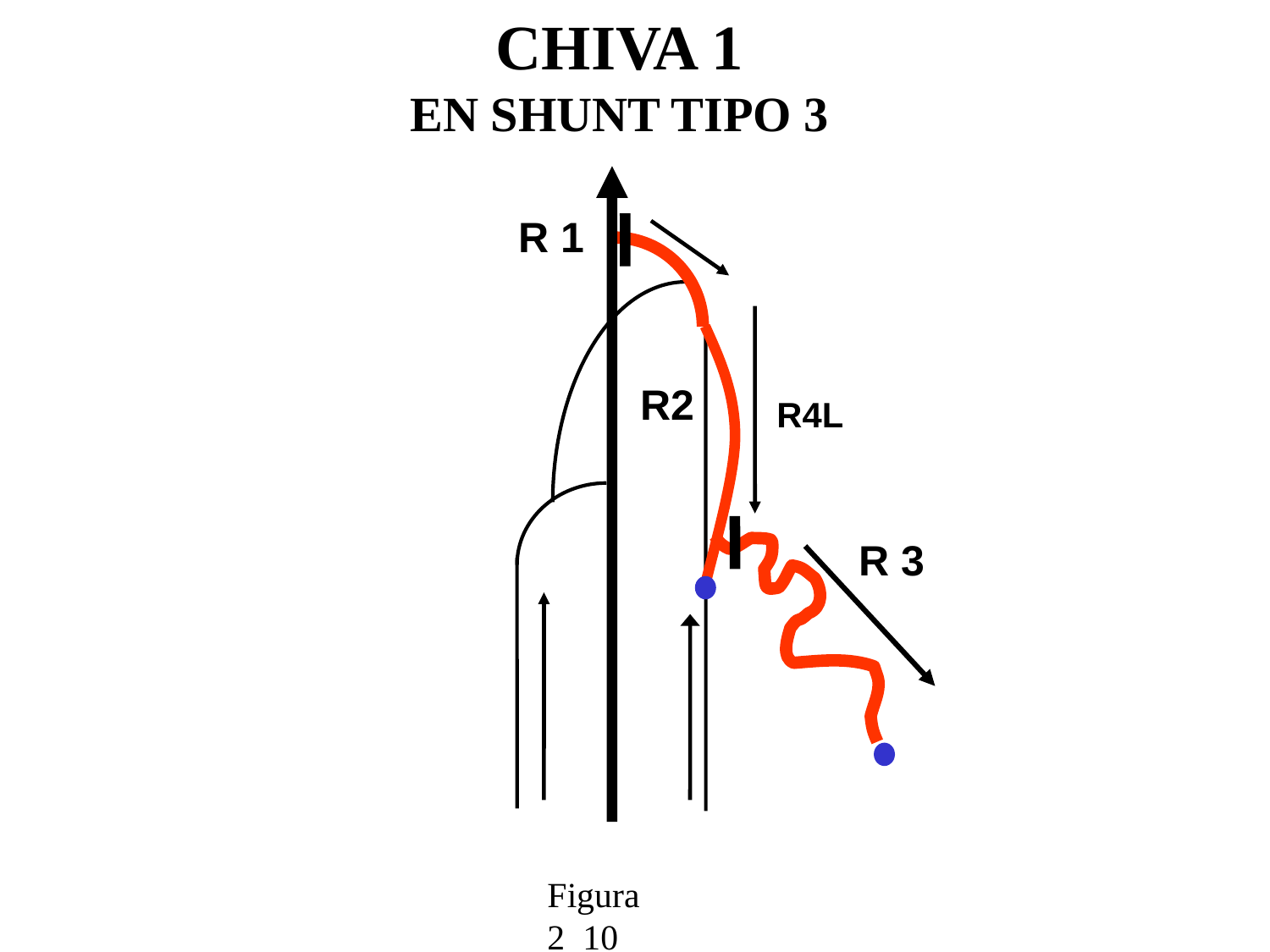

CHIVA 1
EN SHUNT TIPO 3

R 1

R2
R4L

R 3

Figura 2_10